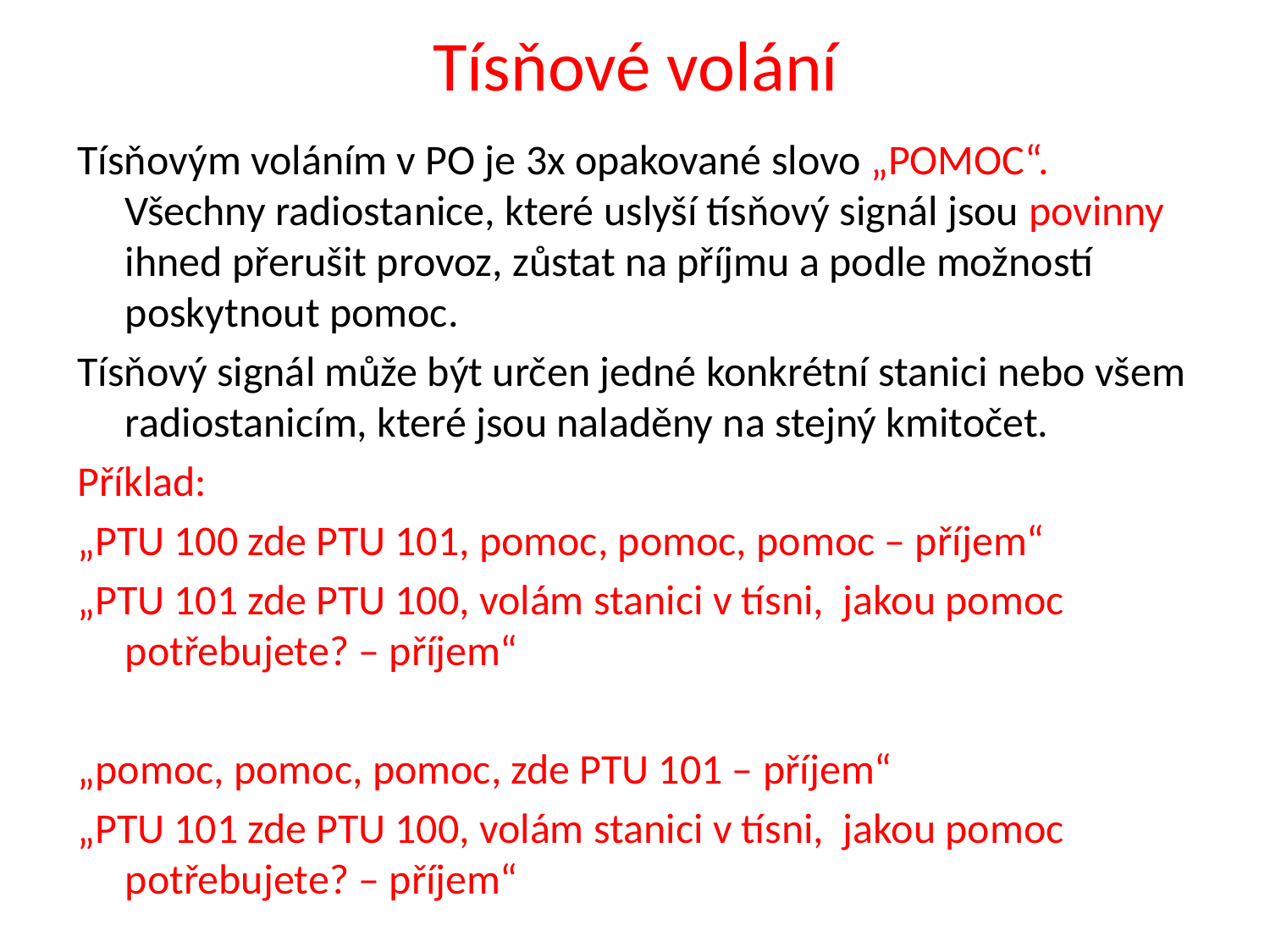

# Tísňové volání
Tísňovým voláním v PO je 3x opakované slovo „POMOC“. Všechny radiostanice, které uslyší tísňový signál jsou povinny ihned přerušit provoz, zůstat na příjmu a podle možností poskytnout pomoc.
Tísňový signál může být určen jedné konkrétní stanici nebo všem radiostanicím, které jsou naladěny na stejný kmitočet.
Příklad:
„PTU 100 zde PTU 101, pomoc, pomoc, pomoc – příjem“
„PTU 101 zde PTU 100, volám stanici v tísni,  jakou pomoc potřebujete? – příjem“

„pomoc, pomoc, pomoc, zde PTU 101 – příjem“
„PTU 101 zde PTU 100, volám stanici v tísni,  jakou pomoc potřebujete? – příjem“